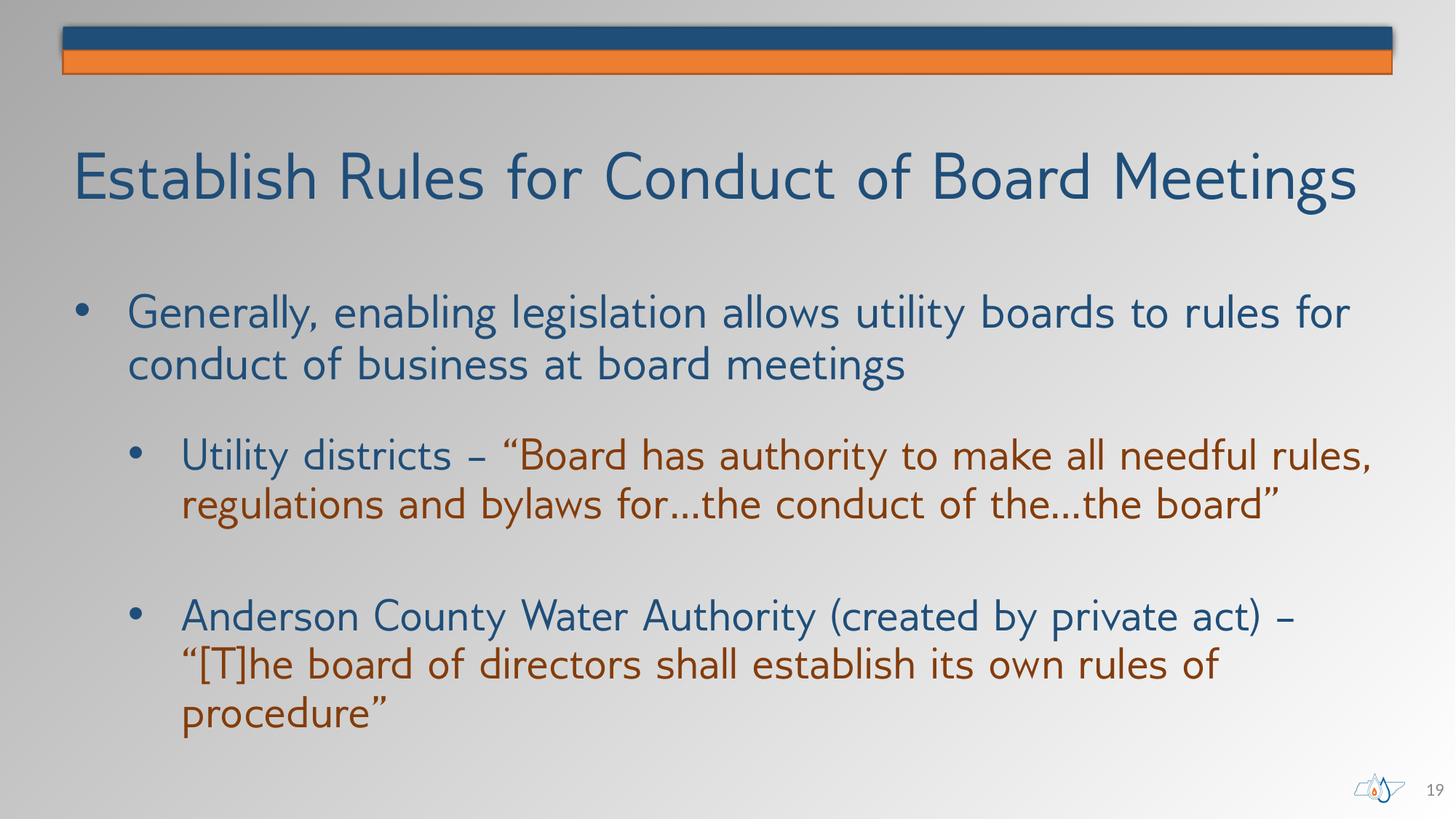

# Establish Rules for Conduct of Board Meetings
Generally, enabling legislation allows utility boards to rules for conduct of business at board meetings

Utility districts – “Board has authority to make all needful rules, regulations and bylaws for…the conduct of the…the board”

Anderson County Water Authority (created by private act) – “[T]he board of directors shall establish its own rules of procedure”

19